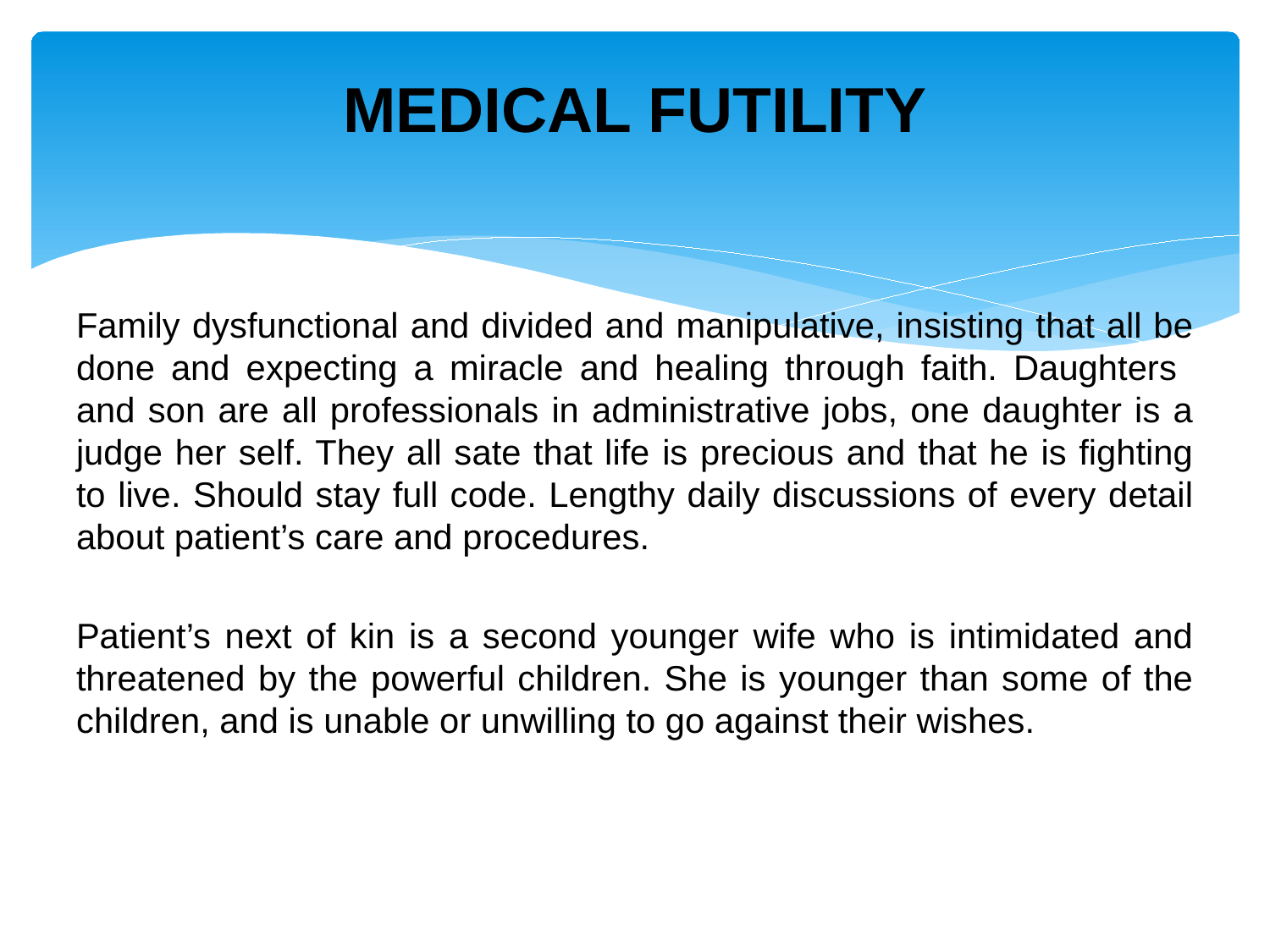

# MEDICAL FUTILITY
Family dysfunctional and divided and manipulative, insisting that all be done and expecting a miracle and healing through faith. Daughters  and son are all professionals in administrative jobs, one daughter is a judge her self. They all sate that life is precious and that he is fighting to live. Should stay full code. Lengthy daily discussions of every detail about patient’s care and procedures.

Patient’s next of kin is a second younger wife who is intimidated and threatened by the powerful children. She is younger than some of the children, and is unable or unwilling to go against their wishes.